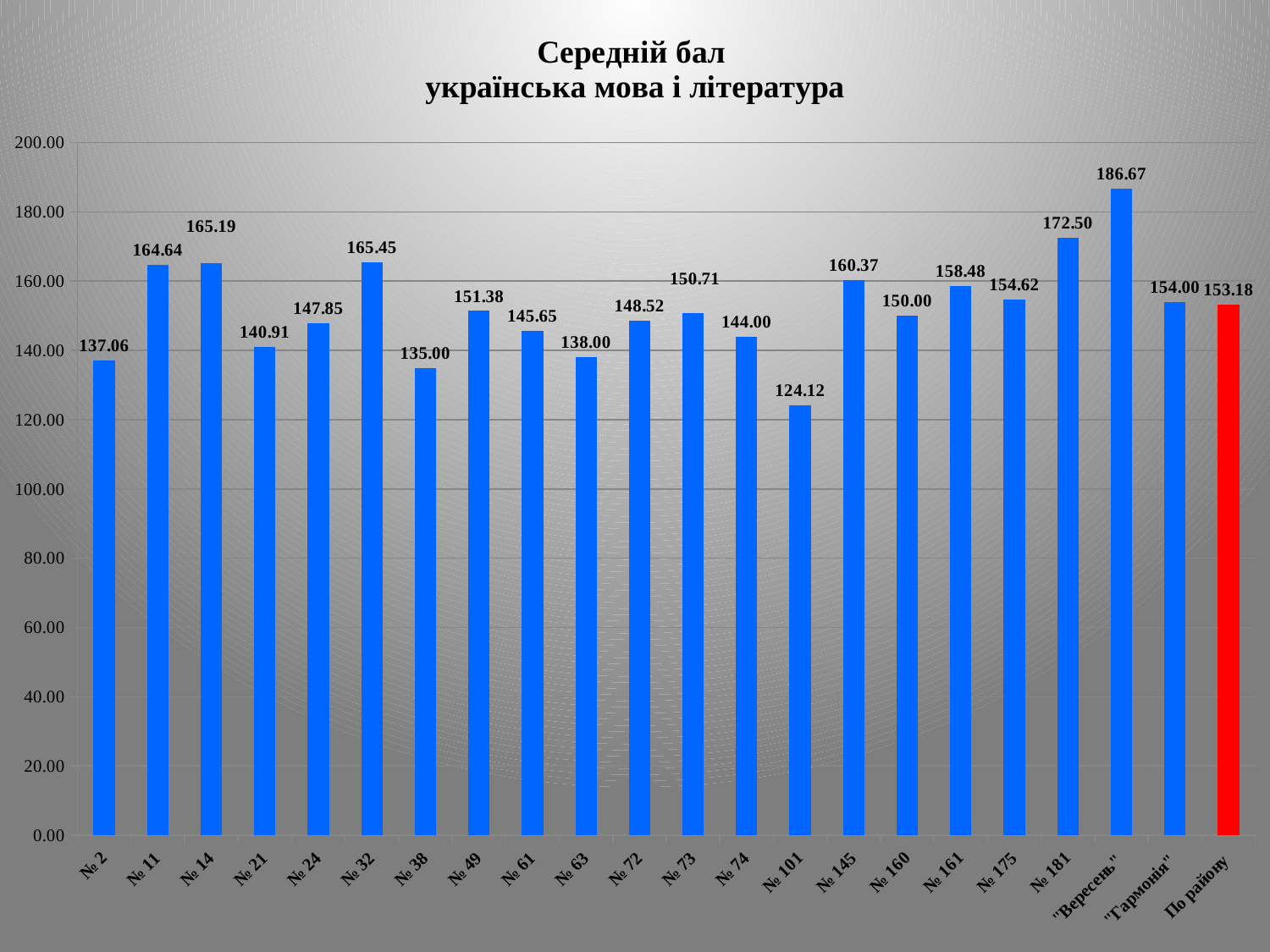

### Chart: Середній бал
українська мова і література

| Category | Середній бал |
|---|---|
| № 2 | 137.06 |
| № 11 | 164.64 |
| № 14 | 165.19 |
| № 21 | 140.91 |
| № 24 | 147.85000000000048 |
| № 32 | 165.45000000000007 |
| № 38 | 135.0 |
| № 49 | 151.38000000000048 |
| № 61 | 145.65 |
| № 63 | 138.0 |
| № 72 | 148.52 |
| № 73 | 150.70999999999998 |
| № 74 | 144.0 |
| № 101 | 124.11999999999999 |
| № 145 | 160.37 |
| № 160 | 150.0 |
| № 161 | 158.48 |
| № 175 | 154.62 |
| № 181 | 172.5 |
|  "Вересень"  | 186.67 |
|  "Гармонія"  | 154.0 |
| По району  | 153.18 |